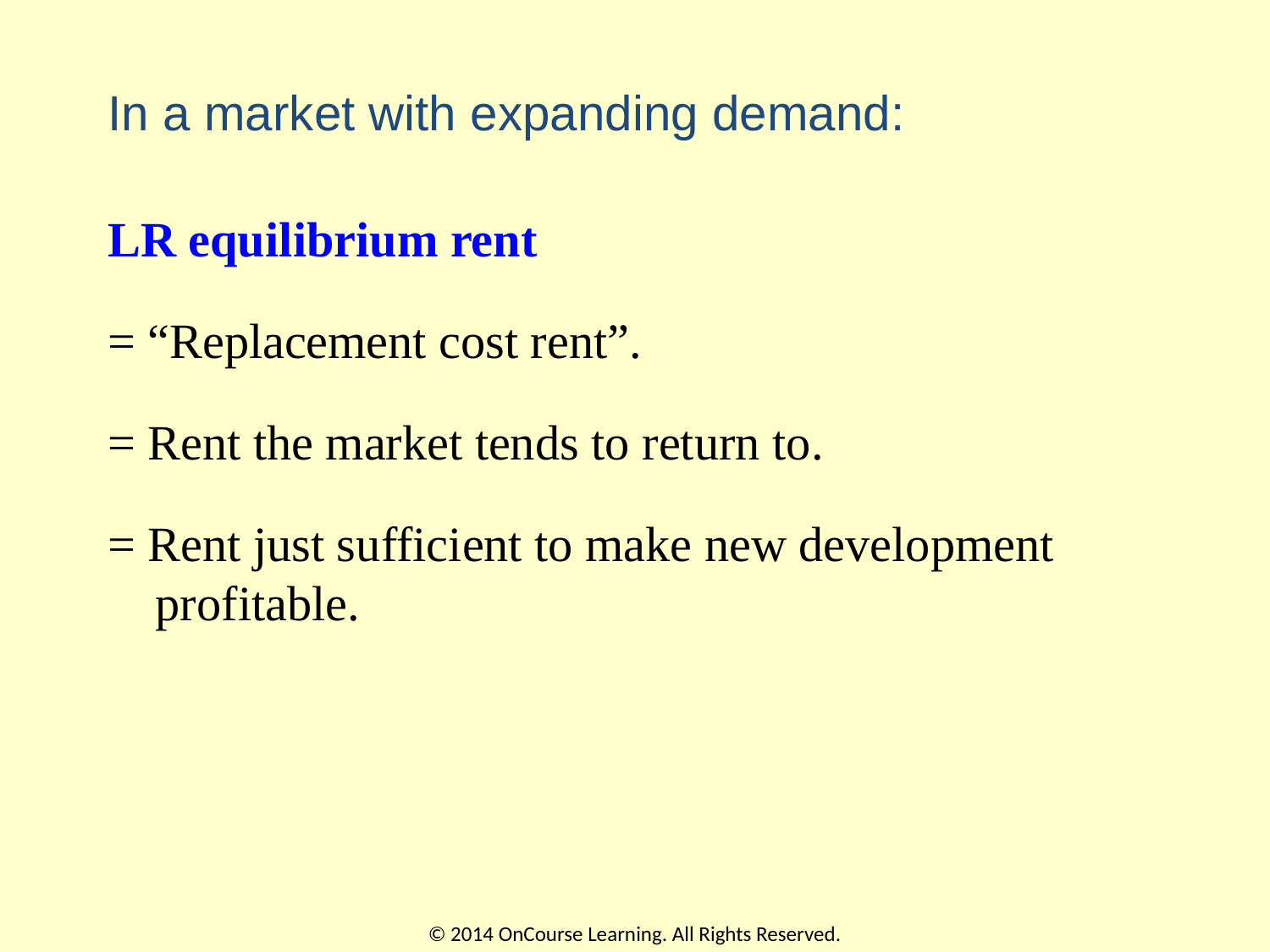

# In a market with expanding demand:
LR equilibrium rent
= “Replacement cost rent”.
= Rent the market tends to return to.
= Rent just sufficient to make new development profitable.
© 2014 OnCourse Learning. All Rights Reserved.
22